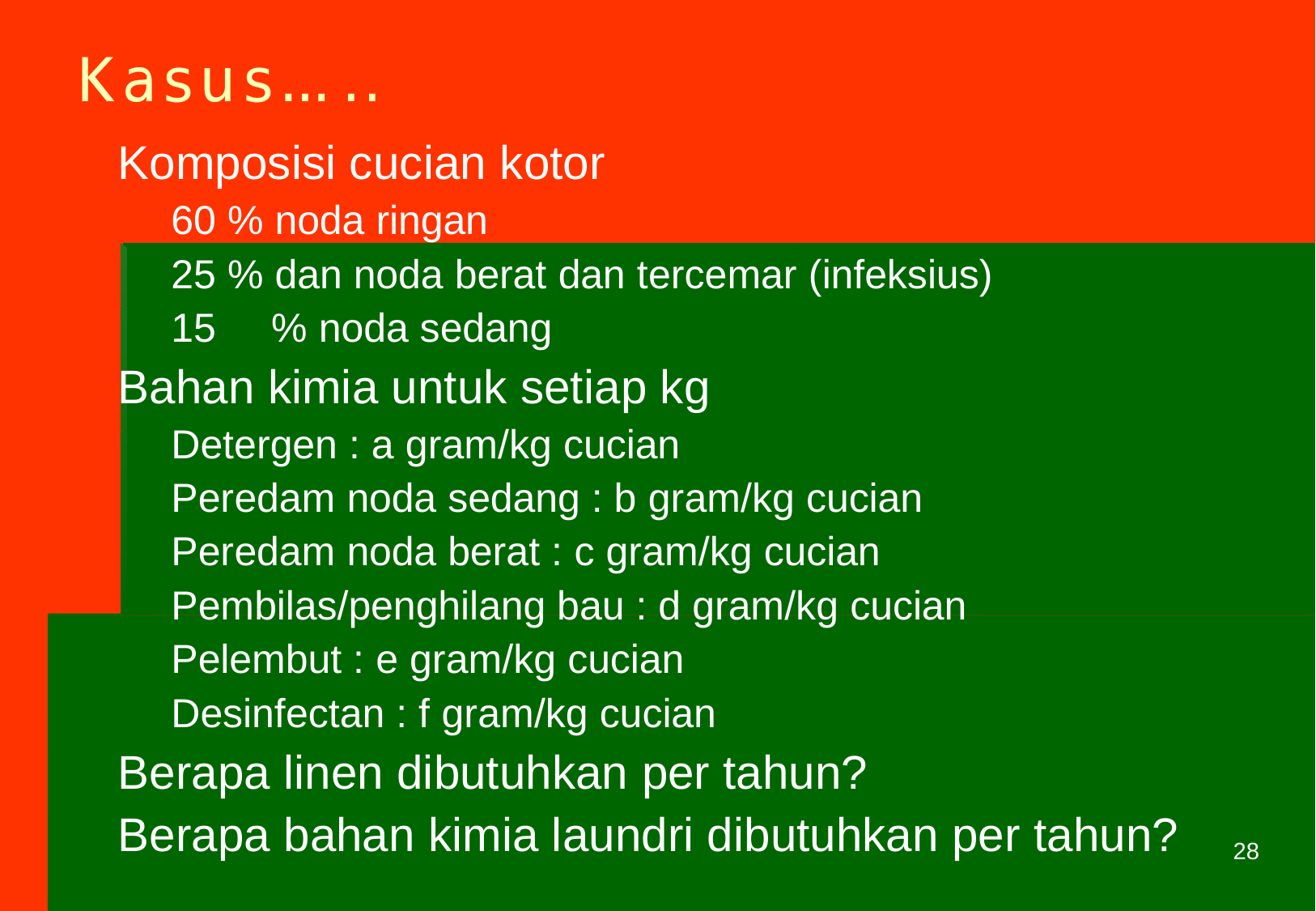

Kasus…..
Komposisi cucian kotor
60 % noda ringan
25 % dan noda berat dan tercemar (infeksius)
15	% noda sedang
Bahan kimia untuk setiap kg
Detergen : a gram/kg cucian
Peredam noda sedang : b gram/kg cucian
Peredam noda berat : c gram/kg cucian
Pembilas/penghilang bau : d gram/kg cucian
Pelembut : e gram/kg cucian
Desinfectan : f gram/kg cucian

Berapa linen dibutuhkan per tahun?
Berapa bahan kimia laundri dibutuhkan per tahun?
28